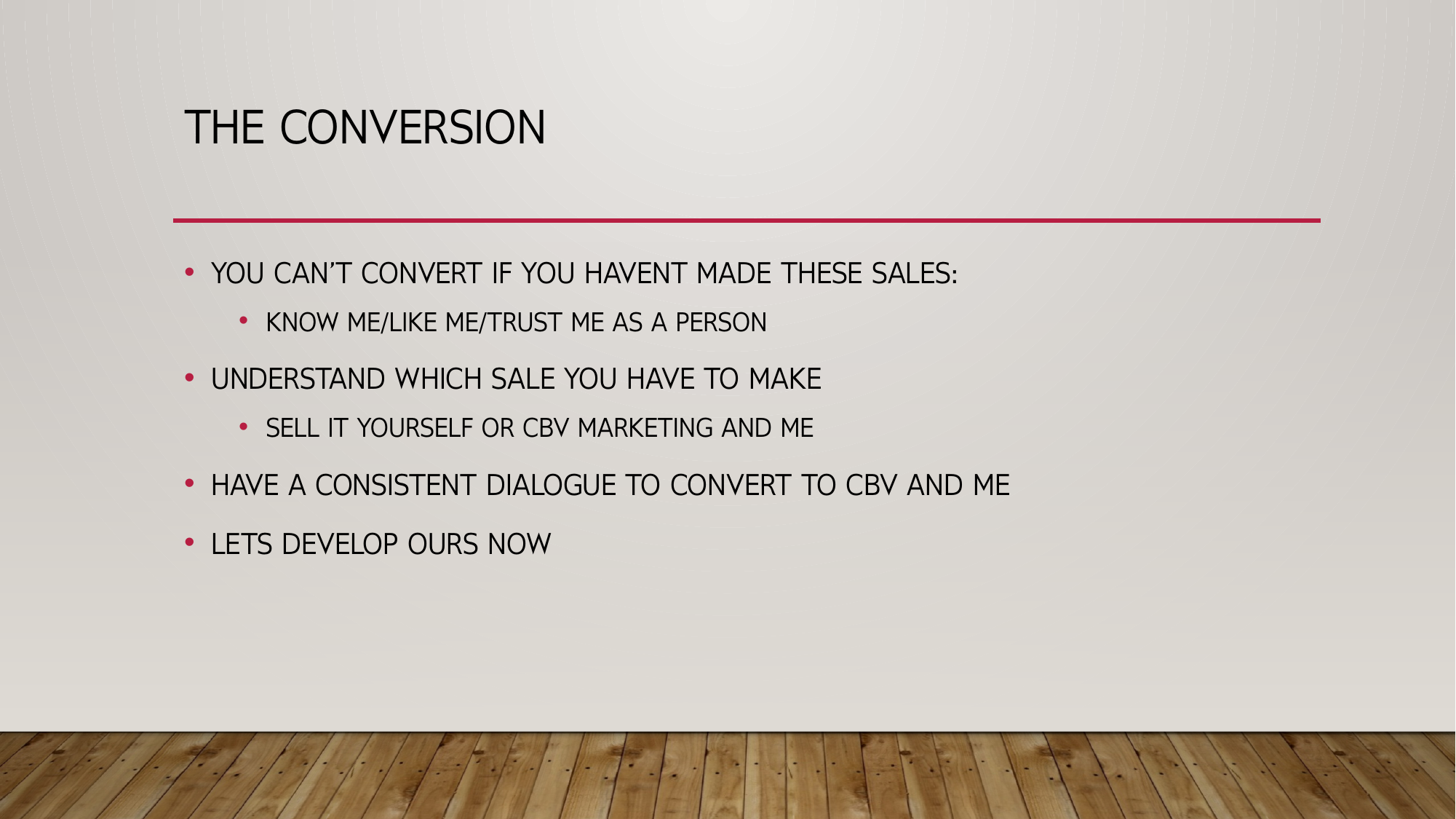

# THE CONVERSION
YOU CAN’T CONVERT IF YOU HAVENT MADE THESE SALES:
KNOW ME/LIKE ME/TRUST ME AS A PERSON
UNDERSTAND WHICH SALE YOU HAVE TO MAKE
SELL IT YOURSELF OR CBV MARKETING AND ME
HAVE A CONSISTENT DIALOGUE TO CONVERT TO CBV AND ME
LETS DEVELOP OURS NOW